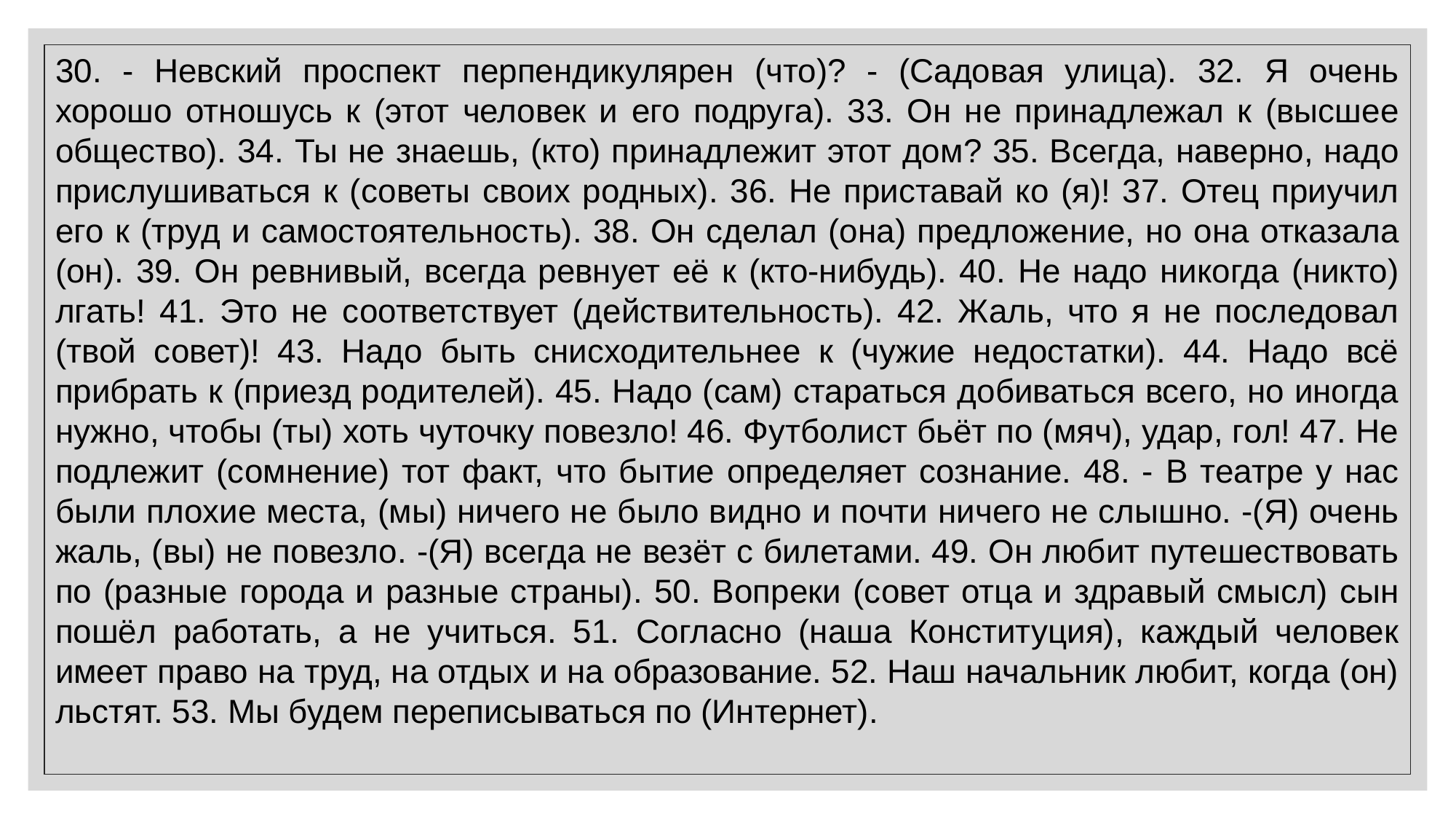

30. - Невский проспект перпендикулярен (что)? - (Садовая улица). 32. Я очень хорошо отношусь к (этот человек и его подруга). 33. Он не принадлежал к (высшее общество). 34. Ты не знаешь, (кто) принадлежит этот дом? 35. Всегда, наверно, надо прислушиваться к (советы своих родных). 36. Не приставай ко (я)! 37. Отец приучил его к (труд и самостоятельность). 38. Он сделал (она) предложение, но она отказала (он). 39. Он ревнивый, всегда ревнует её к (кто-нибудь). 40. Не надо никогда (никто) лгать! 41. Это не соответствует (действительность). 42. Жаль, что я не последовал (твой совет)! 43. Надо быть снисходительнее к (чужие недостатки). 44. Надо всё прибрать к (приезд родителей). 45. Надо (сам) стараться добиваться всего, но иногда нужно, чтобы (ты) хоть чуточку повезло! 46. Футболист бьёт по (мяч), удар, гол! 47. Не подлежит (сомнение) тот факт, что бытие определяет сознание. 48. - В театре у нас были плохие места, (мы) ничего не было видно и почти ничего не слышно. -(Я) очень жаль, (вы) не повезло. -(Я) всегда не везёт с билетами. 49. Он любит путешествовать по (разные города и разные страны). 50. Вопреки (совет отца и здравый смысл) сын пошёл работать, а не учиться. 51. Согласно (наша Конституция), каждый человек имеет право на труд, на отдых и на образование. 52. Наш начальник любит, когда (он) льстят. 53. Мы будем переписываться по (Интернет).